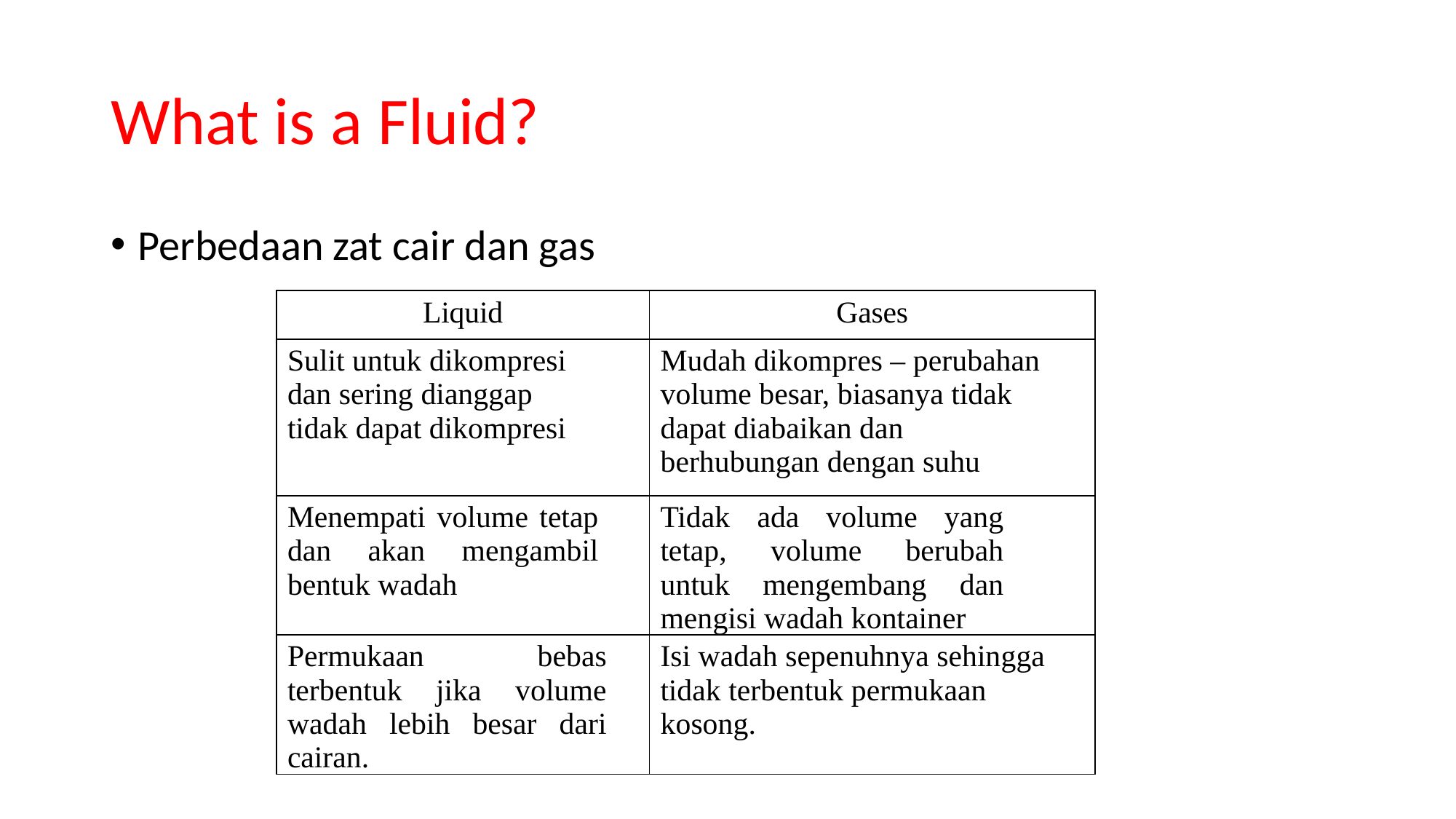

# What is a Fluid?
Perbedaan zat cair dan gas
| Liquid | Gases |
| --- | --- |
| Sulit untuk dikompresi dan sering dianggap tidak dapat dikompresi | Mudah dikompres – perubahan volume besar, biasanya tidak dapat diabaikan dan berhubungan dengan suhu |
| Menempati volume tetap dan akan mengambil bentuk wadah | Tidak ada volume yang tetap, volume berubah untuk mengembang dan mengisi wadah kontainer |
| Permukaan bebas terbentuk jika volume wadah lebih besar dari cairan. | Isi wadah sepenuhnya sehingga tidak terbentuk permukaan kosong. |